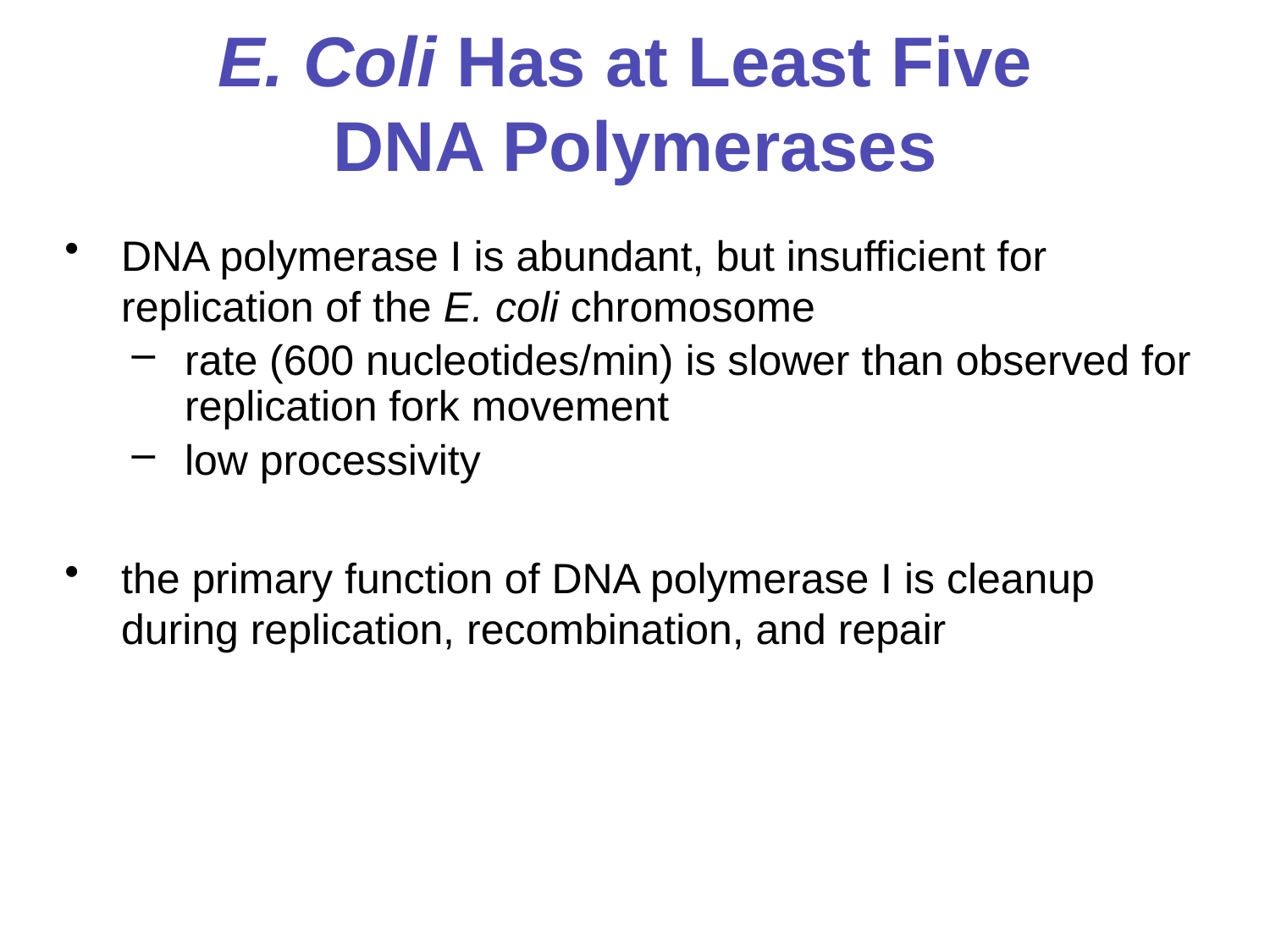

# E. Coli Has at Least Five DNA Polymerases
DNA polymerase I is abundant, but insufficient for replication of the E. coli chromosome
rate (600 nucleotides/min) is slower than observed for replication fork movement
low processivity

the primary function of DNA polymerase I is cleanup during replication, recombination, and repair